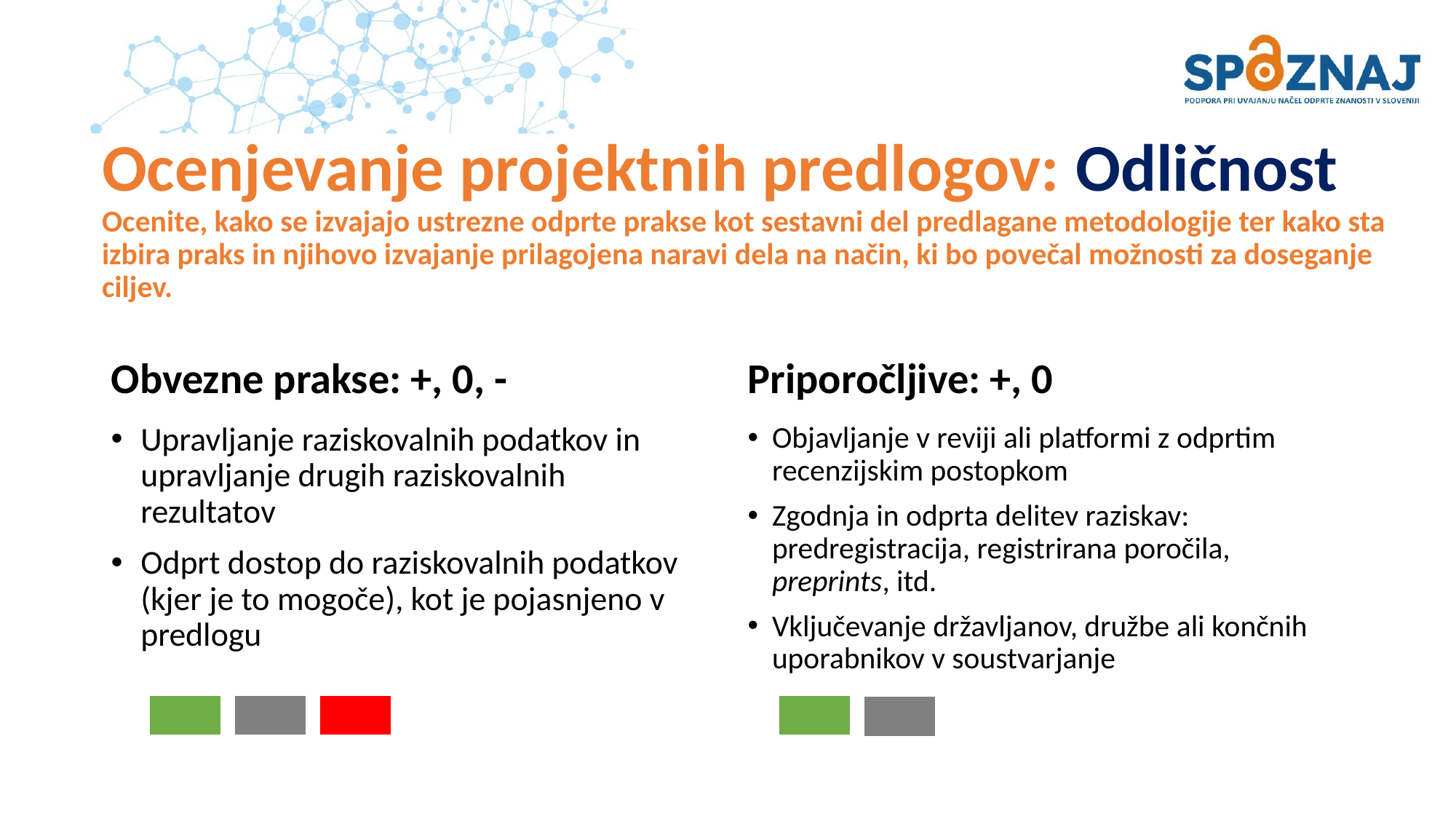

# Ocenjevanje projektnih predlogov: Odličnost Ocenite, kako se izvajajo ustrezne odprte prakse kot sestavni del predlagane metodologije ter kako sta izbira praks in njihovo izvajanje prilagojena naravi dela na način, ki bo povečal možnosti za doseganje ciljev.
Obvezne prakse: +, 0, -
Priporočljive: +, 0
Upravljanje raziskovalnih podatkov in upravljanje drugih raziskovalnih rezultatov
Odprt dostop do raziskovalnih podatkov (kjer je to mogoče), kot je pojasnjeno v predlogu
Objavljanje v reviji ali platformi z odprtim recenzijskim postopkom
Zgodnja in odprta delitev raziskav: predregistracija, registrirana poročila, preprints, itd.
Vključevanje državljanov, družbe ali končnih uporabnikov v soustvarjanje